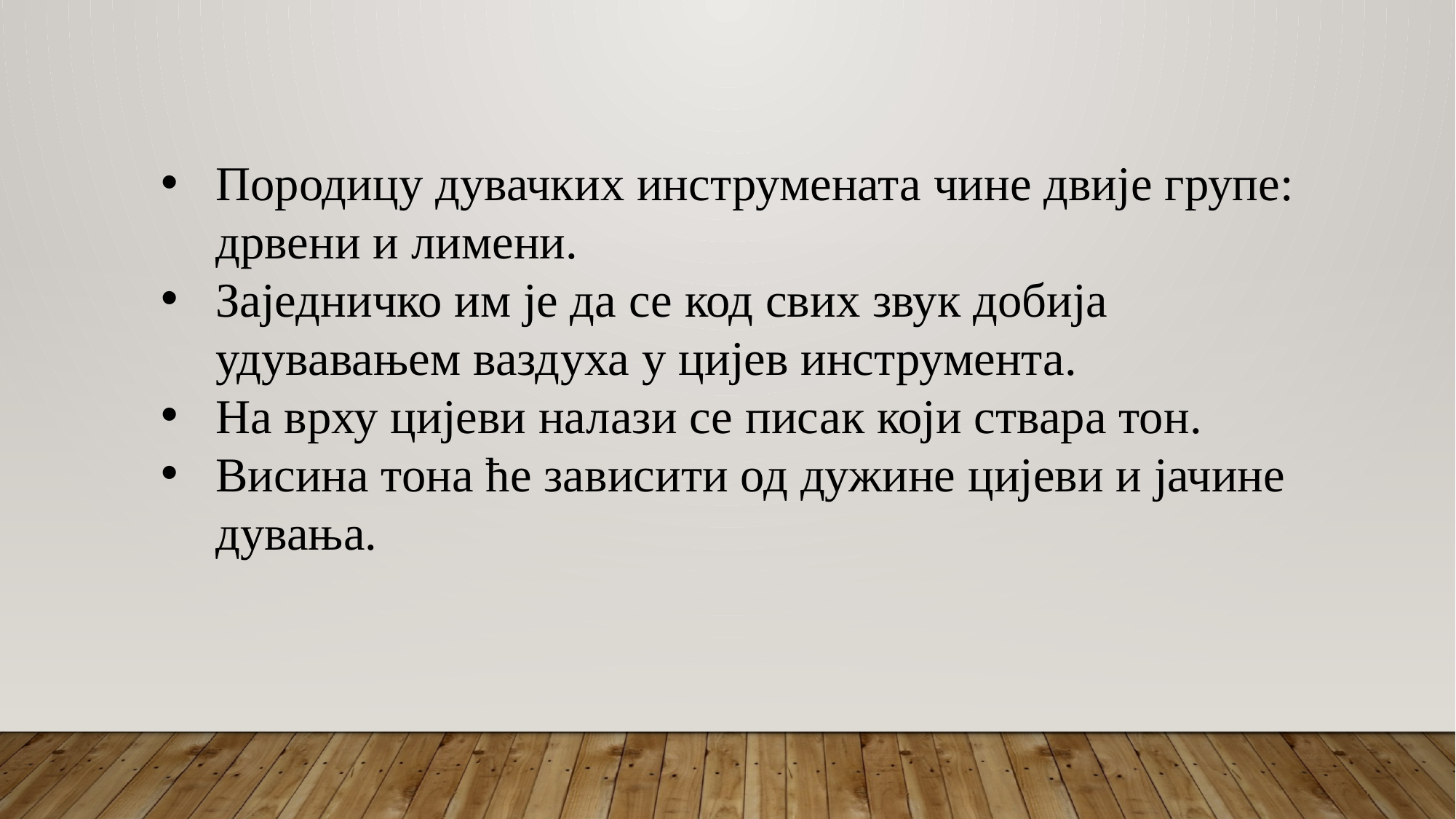

Породицу дувачких инструмената чине двије групе: дрвени и лимени.
Заједничко им је да се код свих звук добија удувавањем ваздуха у цијев инструмента.
На врху цијеви налази се писак који ствара тон.
Висина тона ће зависити од дужине цијеви и јачине дувања.